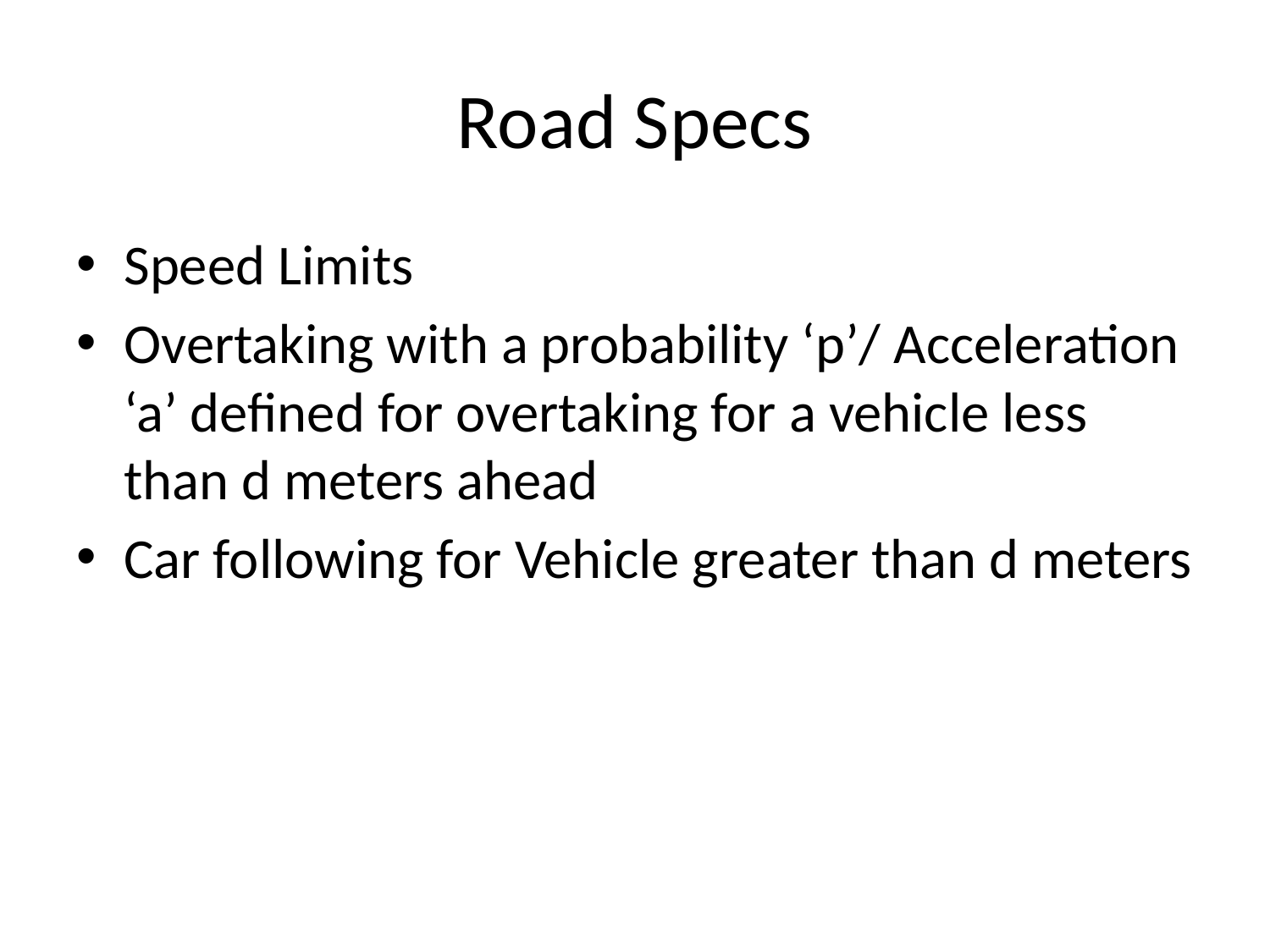

# Road Specs
Speed Limits
Overtaking with a probability ‘p’/ Acceleration ‘a’ defined for overtaking for a vehicle less than d meters ahead
Car following for Vehicle greater than d meters